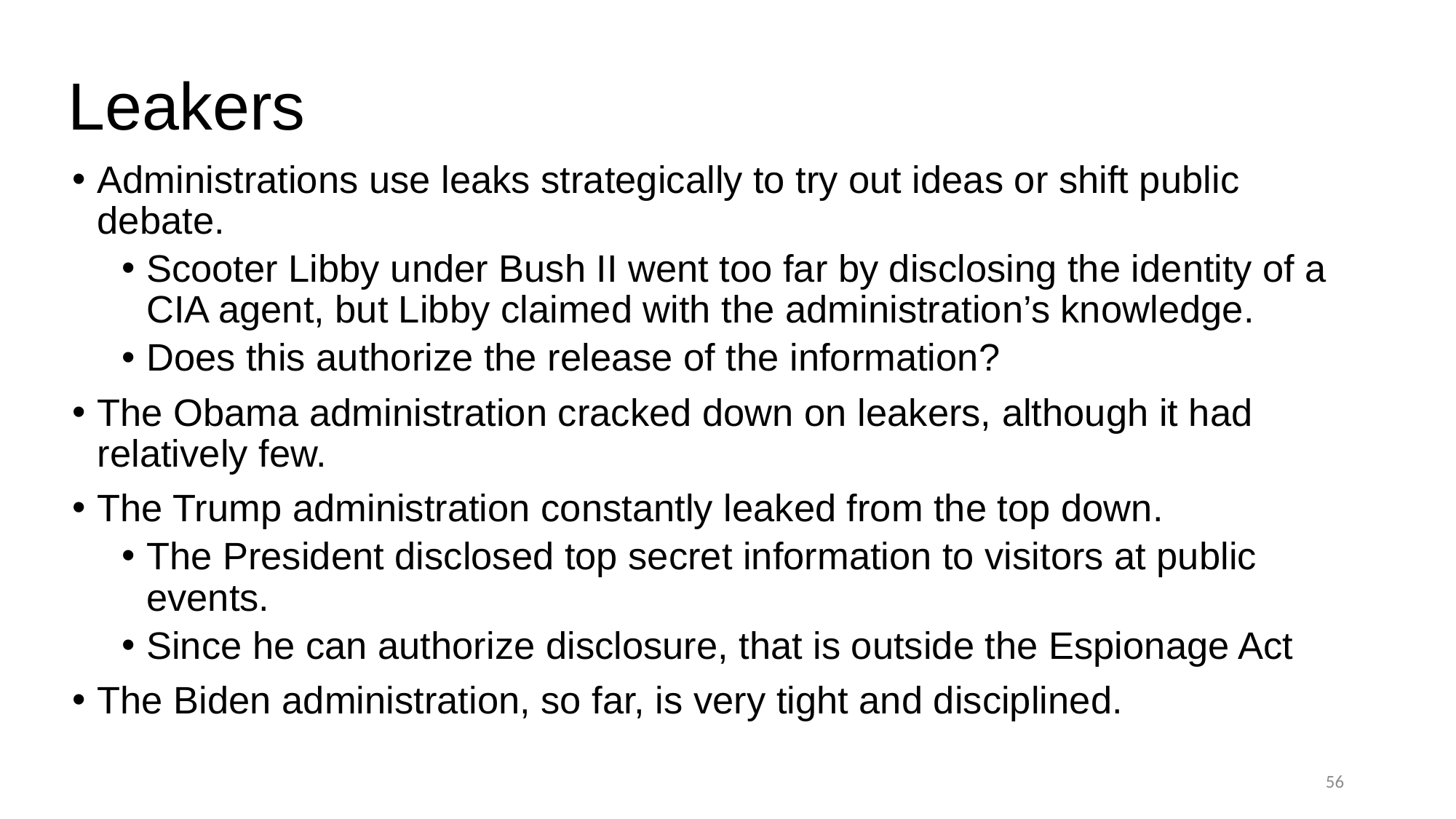

# Leakers
Administrations use leaks strategically to try out ideas or shift public debate.
Scooter Libby under Bush II went too far by disclosing the identity of a CIA agent, but Libby claimed with the administration’s knowledge.
Does this authorize the release of the information?
The Obama administration cracked down on leakers, although it had relatively few.
The Trump administration constantly leaked from the top down.
The President disclosed top secret information to visitors at public events.
Since he can authorize disclosure, that is outside the Espionage Act
The Biden administration, so far, is very tight and disciplined.
56